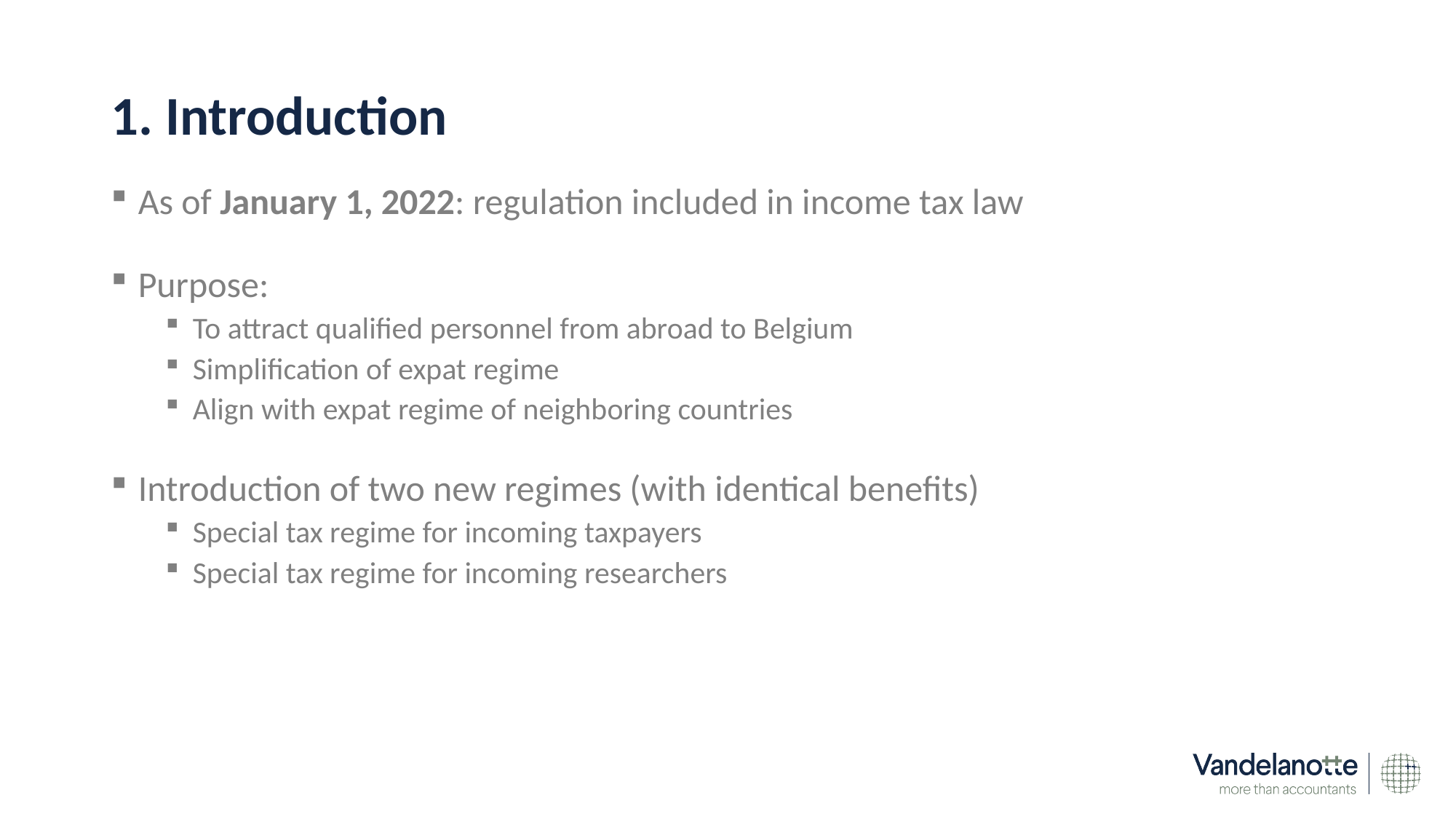

# 1. Introduction
As of January 1, 2022: regulation included in income tax law

Purpose:
To attract qualified personnel from abroad to Belgium
Simplification of expat regime
Align with expat regime of neighboring countries

Introduction of two new regimes (with identical benefits)
Special tax regime for incoming taxpayers
Special tax regime for incoming researchers